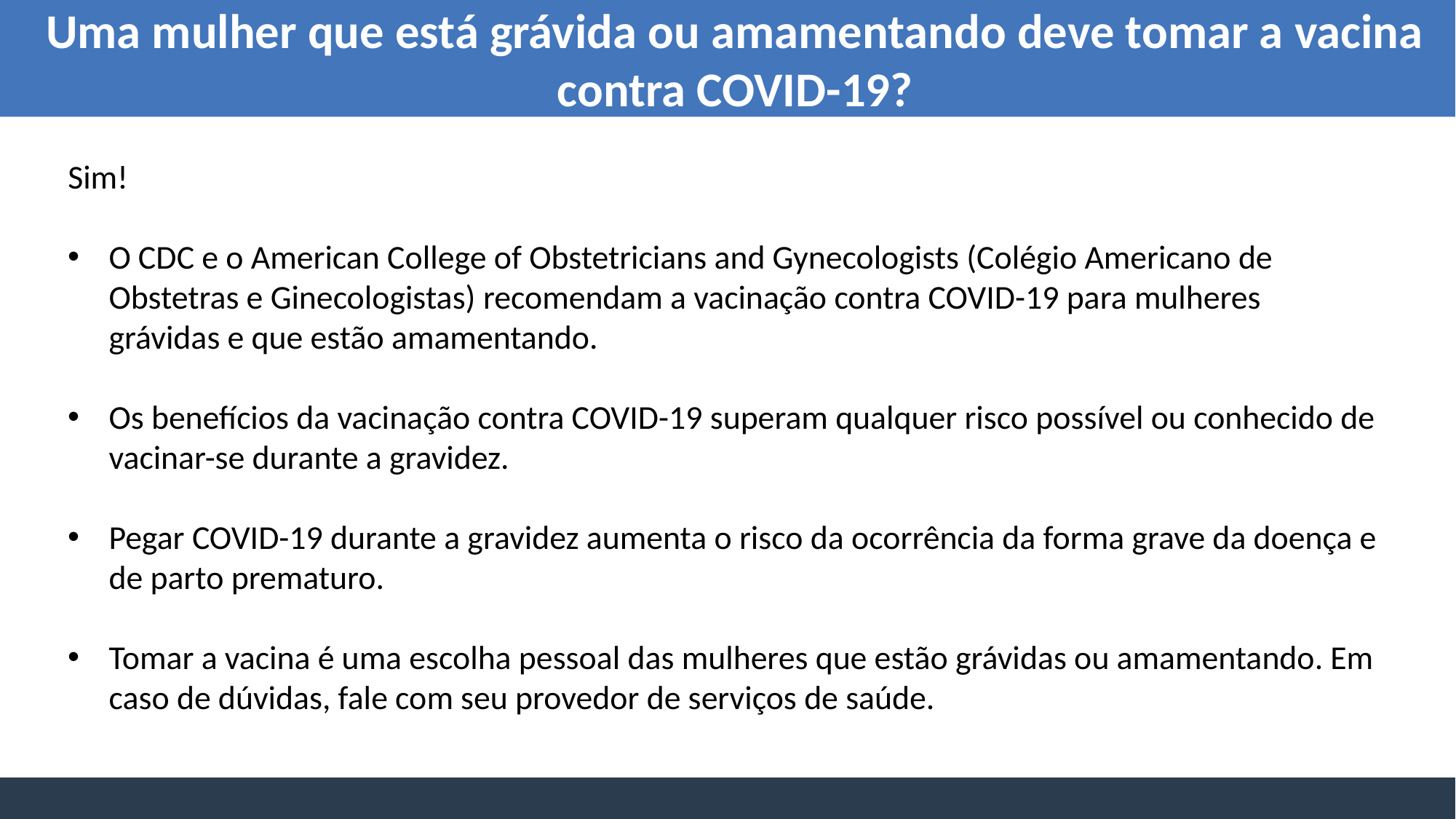

Uma mulher que está grávida ou amamentando deve tomar a vacina contra COVID-19?
Sim!

O CDC e o American College of Obstetricians and Gynecologists (Colégio Americano de Obstetras e Ginecologistas) recomendam a vacinação contra COVID-19 para mulheres grávidas e que estão amamentando.

Os benefícios da vacinação contra COVID-19 superam qualquer risco possível ou conhecido de vacinar-se durante a gravidez.

Pegar COVID-19 durante a gravidez aumenta o risco da ocorrência da forma grave da doença e de parto prematuro.

Tomar a vacina é uma escolha pessoal das mulheres que estão grávidas ou amamentando. Em caso de dúvidas, fale com seu provedor de serviços de saúde.